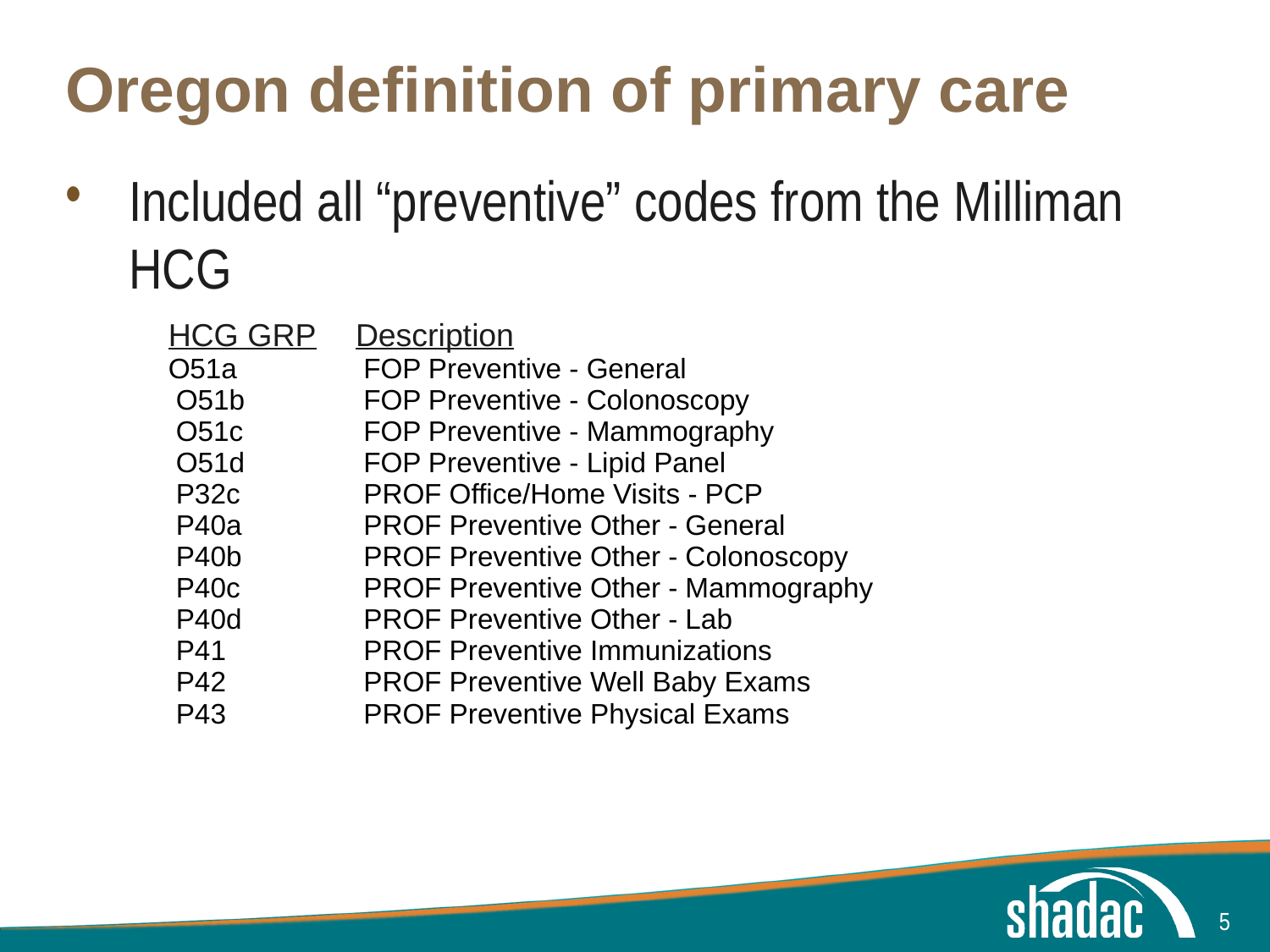

# Oregon definition of primary care
Included all “preventive” codes from the Milliman HCG

| HCG GRP | Description |
| --- | --- |
| O51a | FOP Preventive - General |
| O51b | FOP Preventive - Colonoscopy |
| O51c | FOP Preventive - Mammography |
| O51d | FOP Preventive - Lipid Panel |
| P32c | PROF Office/Home Visits - PCP |
| P40a | PROF Preventive Other - General |
| P40b | PROF Preventive Other - Colonoscopy |
| P40c | PROF Preventive Other - Mammography |
| P40d | PROF Preventive Other - Lab |
| P41 | PROF Preventive Immunizations |
| P42 | PROF Preventive Well Baby Exams |
| P43 | PROF Preventive Physical Exams |
5